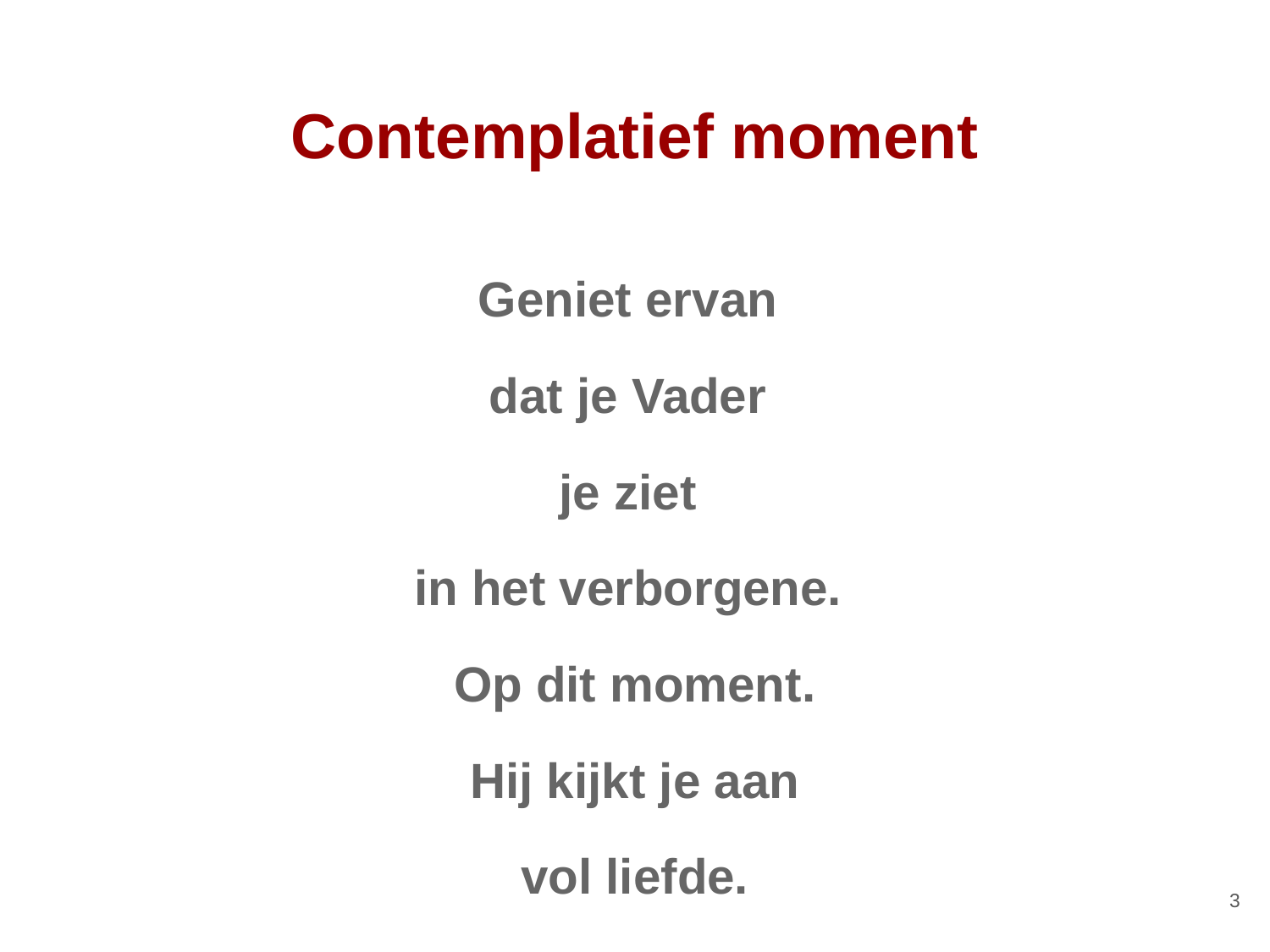

# Contemplatief moment
Geniet ervan
dat je Vader
je ziet
in het verborgene.
Op dit moment.
Hij kijkt je aan
vol liefde.
3